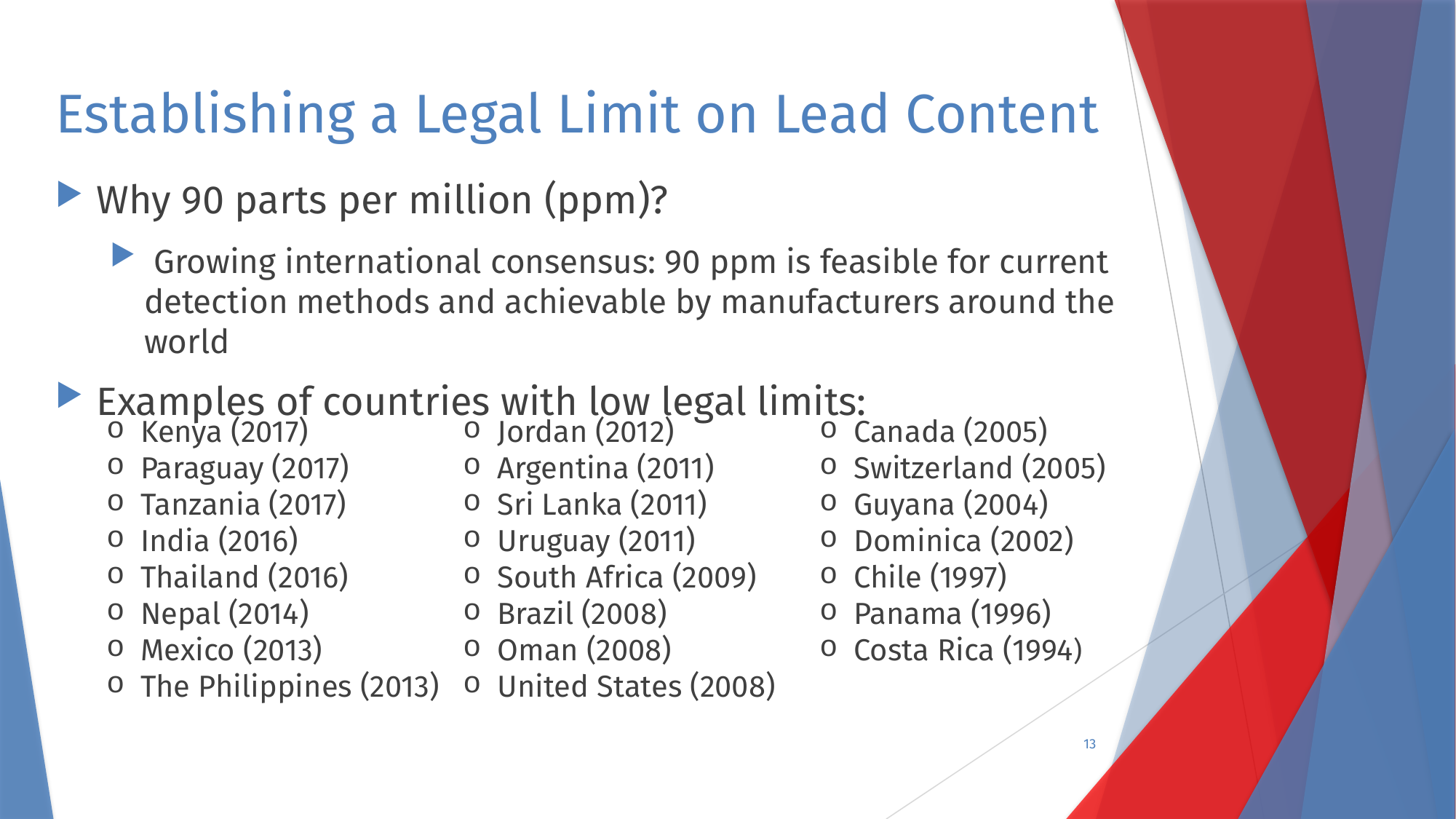

# Establishing a Legal Limit on Lead Content
Why 90 parts per million (ppm)?
 Growing international consensus: 90 ppm is feasible for current detection methods and achievable by manufacturers around the world
Examples of countries with low legal limits:
Kenya (2017)
Paraguay (2017)
Tanzania (2017)
India (2016)
Thailand (2016)
Nepal (2014)
Mexico (2013)
The Philippines (2013)
Jordan (2012)
Argentina (2011)
Sri Lanka (2011)
Uruguay (2011)
South Africa (2009)
Brazil (2008)
Oman (2008)
United States (2008)
Canada (2005)
Switzerland (2005)
Guyana (2004)
Dominica (2002)
Chile (1997)
Panama (1996)
Costa Rica (1994)
13